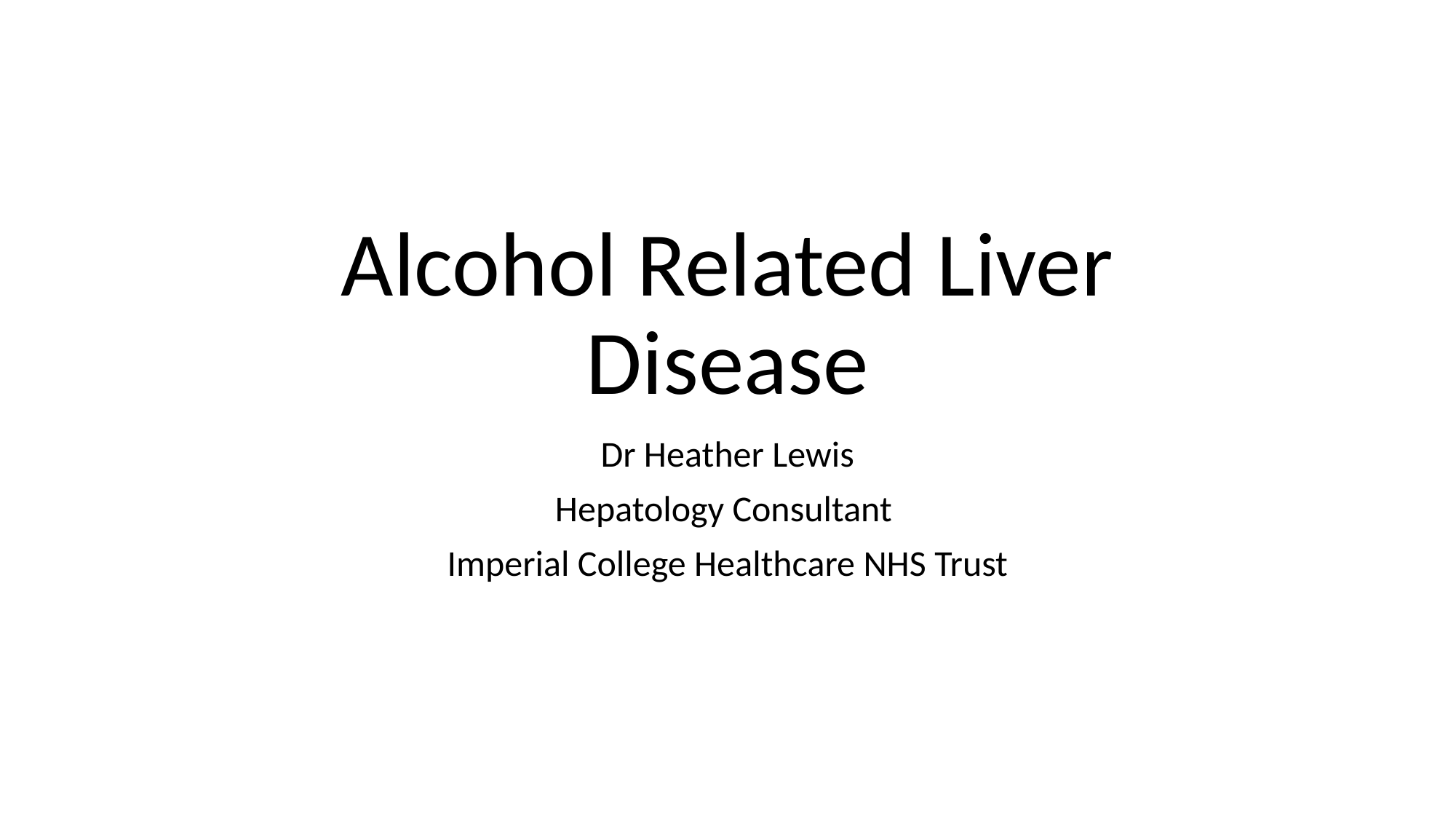

# Alcohol Related Liver Disease
Dr Heather Lewis
Hepatology Consultant
Imperial College Healthcare NHS Trust